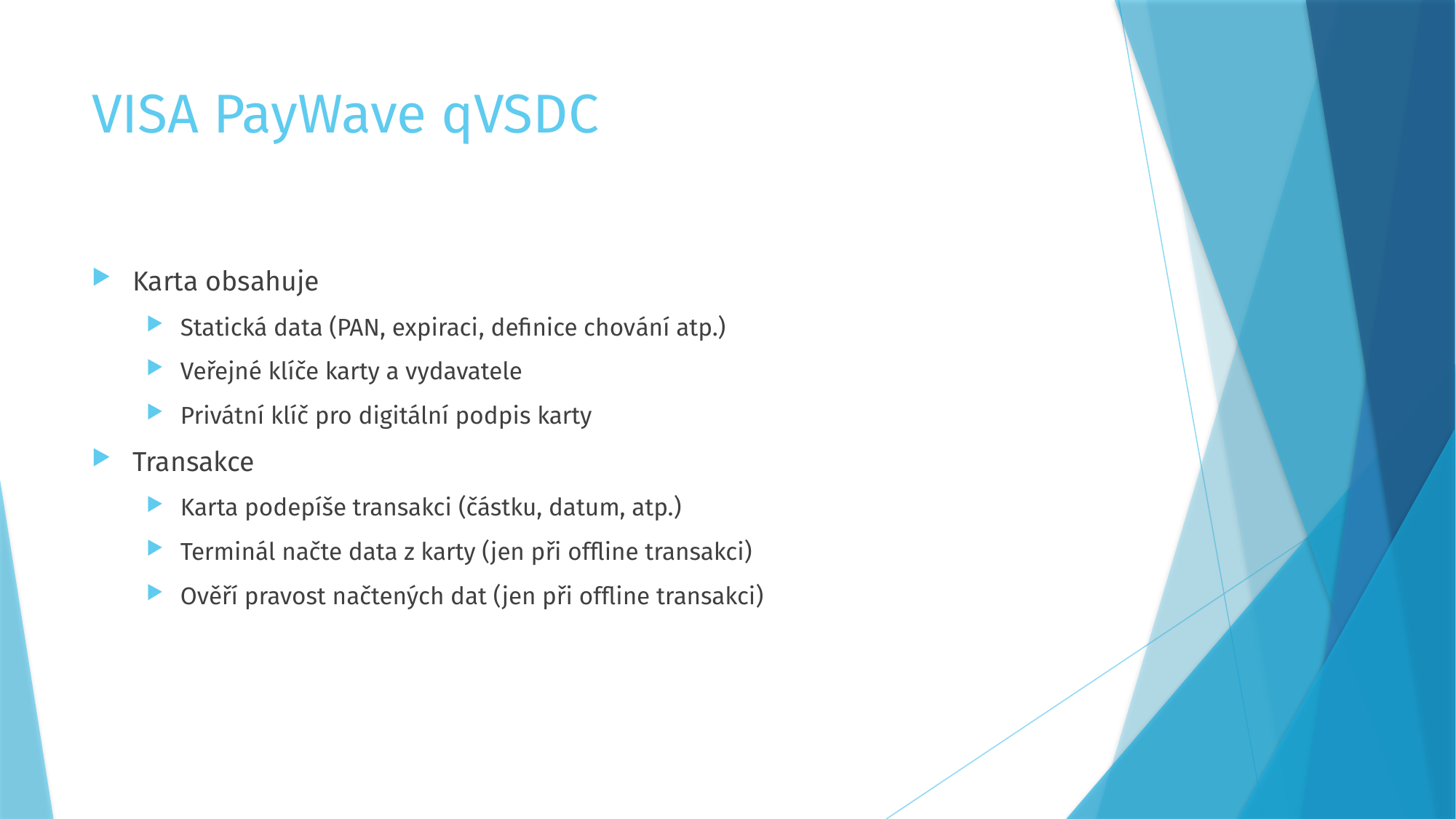

# VISA PayWave qVSDC
Karta obsahuje
Statická data (PAN, expiraci, definice chování atp.)
Veřejné klíče karty a vydavatele
Privátní klíč pro digitální podpis karty
Transakce
Karta podepíše transakci (částku, datum, atp.)
Terminál načte data z karty (jen při offline transakci)
Ověří pravost načtených dat (jen při offline transakci)